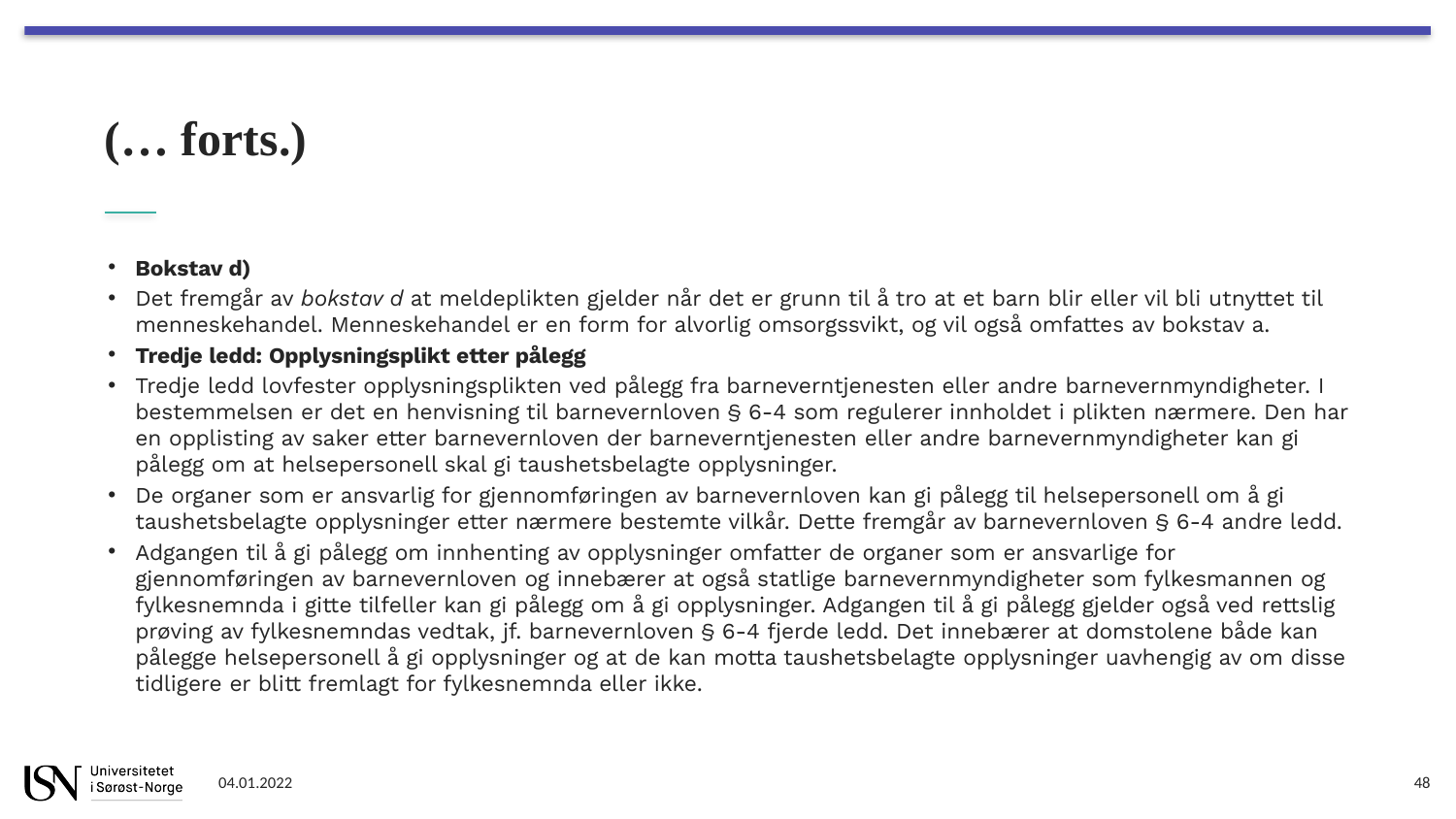

# (… forts.)
Bokstav d)
Det fremgår av bokstav d at meldeplikten gjelder når det er grunn til å tro at et barn blir eller vil bli utnyttet til menneskehandel. Menneskehandel er en form for alvorlig omsorgssvikt, og vil også omfattes av bokstav a.
Tredje ledd: Opplysningsplikt etter pålegg
Tredje ledd lovfester opplysningsplikten ved pålegg fra barneverntjenesten eller andre barnevernmyndigheter. I bestemmelsen er det en henvisning til barnevernloven § 6-4 som regulerer innholdet i plikten nærmere. Den har en opplisting av saker etter barnevernloven der barneverntjenesten eller andre barnevernmyndigheter kan gi pålegg om at helsepersonell skal gi taushetsbelagte opplysninger.
De organer som er ansvarlig for gjennomføringen av barnevernloven kan gi pålegg til helsepersonell om å gi taushetsbelagte opplysninger etter nærmere bestemte vilkår. Dette fremgår av barnevernloven § 6-4 andre ledd.
Adgangen til å gi pålegg om innhenting av opplysninger omfatter de organer som er ansvarlige for gjennomføringen av barnevernloven og innebærer at også statlige barnevernmyndigheter som fylkesmannen og fylkesnemnda i gitte tilfeller kan gi pålegg om å gi opplysninger. Adgangen til å gi pålegg gjelder også ved rettslig prøving av fylkesnemndas vedtak, jf. barnevernloven § 6-4 fjerde ledd. Det innebærer at domstolene både kan pålegge helsepersonell å gi opplysninger og at de kan motta taushetsbelagte opplysninger uavhengig av om disse tidligere er blitt fremlagt for fylkesnemnda eller ikke.

04.01.2022
48